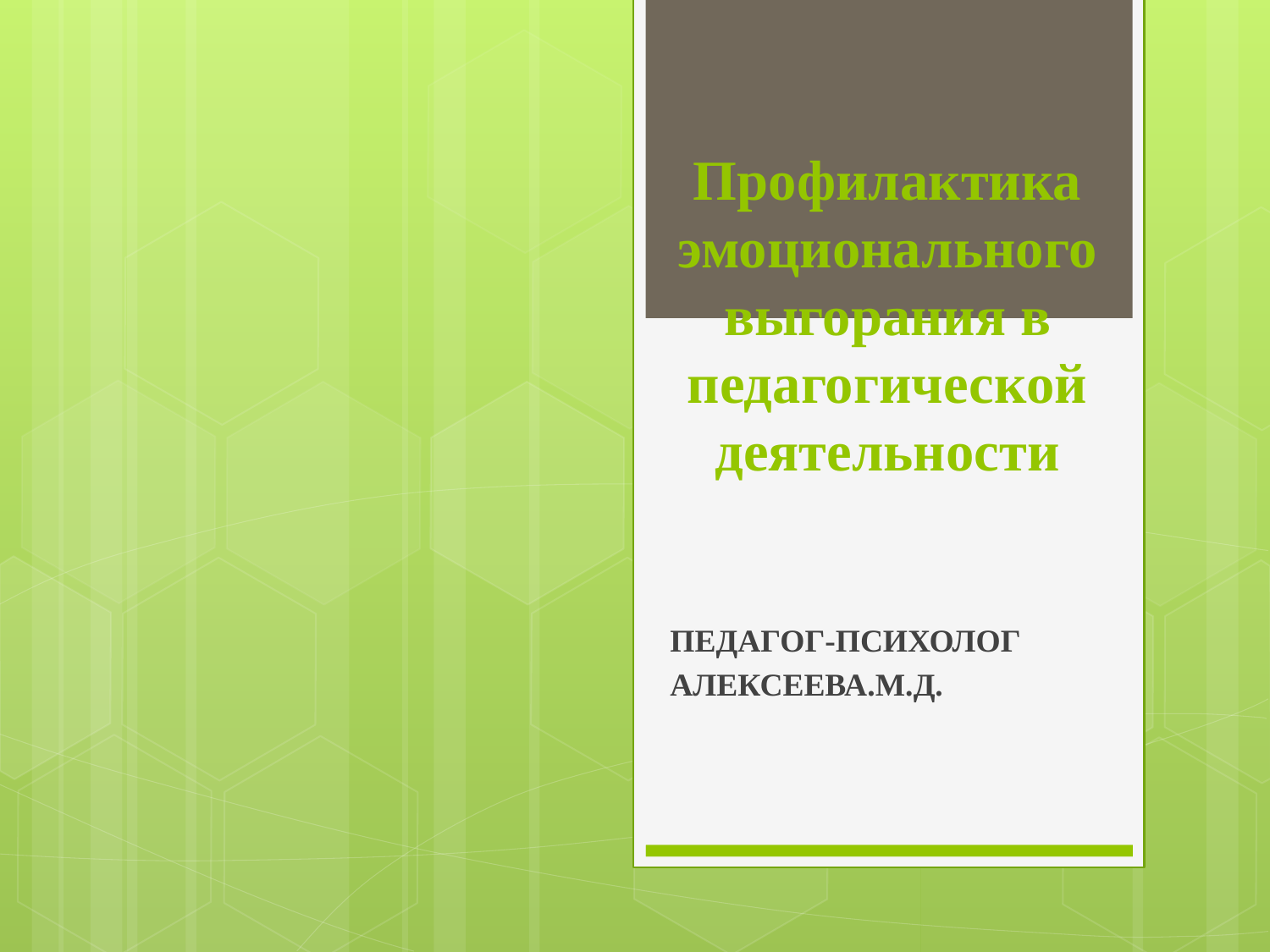

# Профилактика эмоционального выгорания в педагогической деятельности
ПЕДАГОГ-ПСИХОЛОГ
АЛЕКСЕЕВА.М.Д.